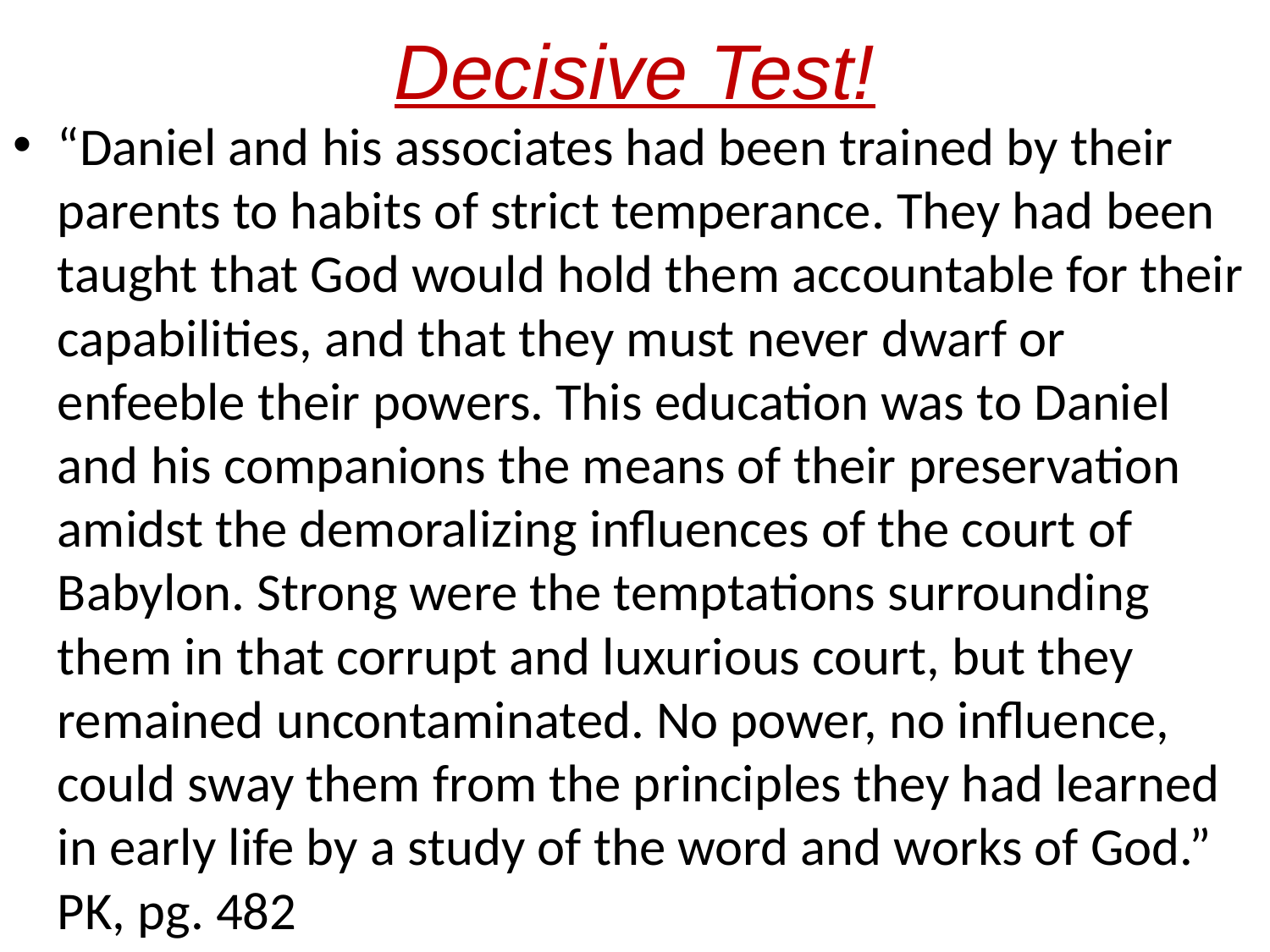

# Decisive Test!
“Daniel and his associates had been trained by their parents to habits of strict temperance. They had been taught that God would hold them accountable for their capabilities, and that they must never dwarf or enfeeble their powers. This education was to Daniel and his companions the means of their preservation amidst the demoralizing influences of the court of Babylon. Strong were the temptations surrounding them in that corrupt and luxurious court, but they remained uncontaminated. No power, no influence, could sway them from the principles they had learned in early life by a study of the word and works of God.”  PK, pg. 482